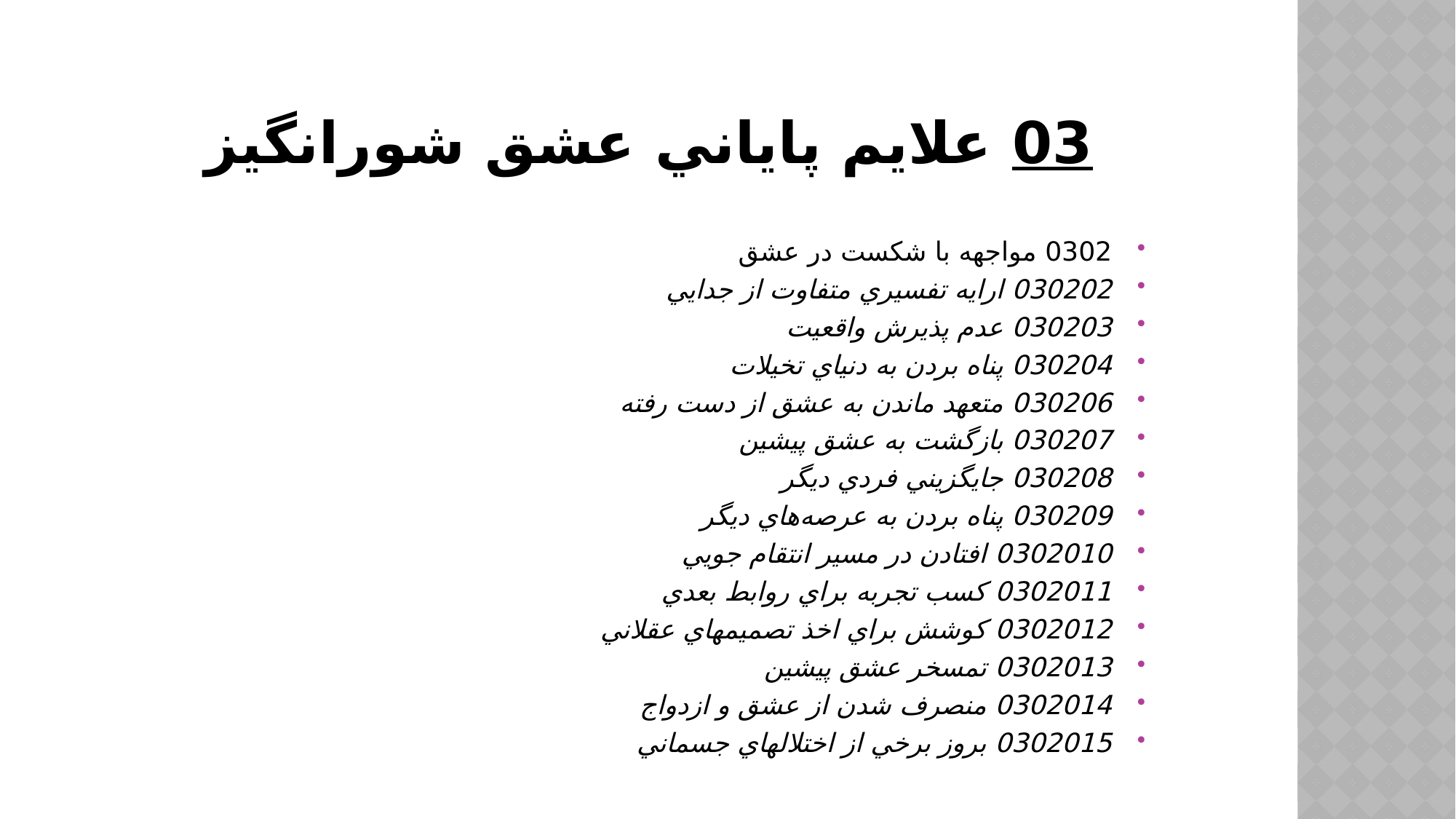

# 03 علايم پاياني عشق شورانگيز

0302 مواجهه با شكست در عشق
030202 ارايه تفسيري متفاوت از جدايي
030203 عدم پذيرش واقعيت
030204 پناه بردن به دنياي تخيلات
030206 متعهد ماندن به عشق از دست رفته
030207 بازگشت به عشق پيشين
030208 جايگزيني فردي ديگر
030209 پناه بردن به عرصه‌هاي ديگر
0302010 افتادن در مسير انتقام جويي
0302011 كسب تجربه براي روابط بعدي
0302012 كوشش براي اخذ تصميمهاي عقلاني
0302013 تمسخر عشق پيشين
0302014 منصرف شدن از عشق و ازدواج
0302015 بروز برخي از اختلالهاي جسماني